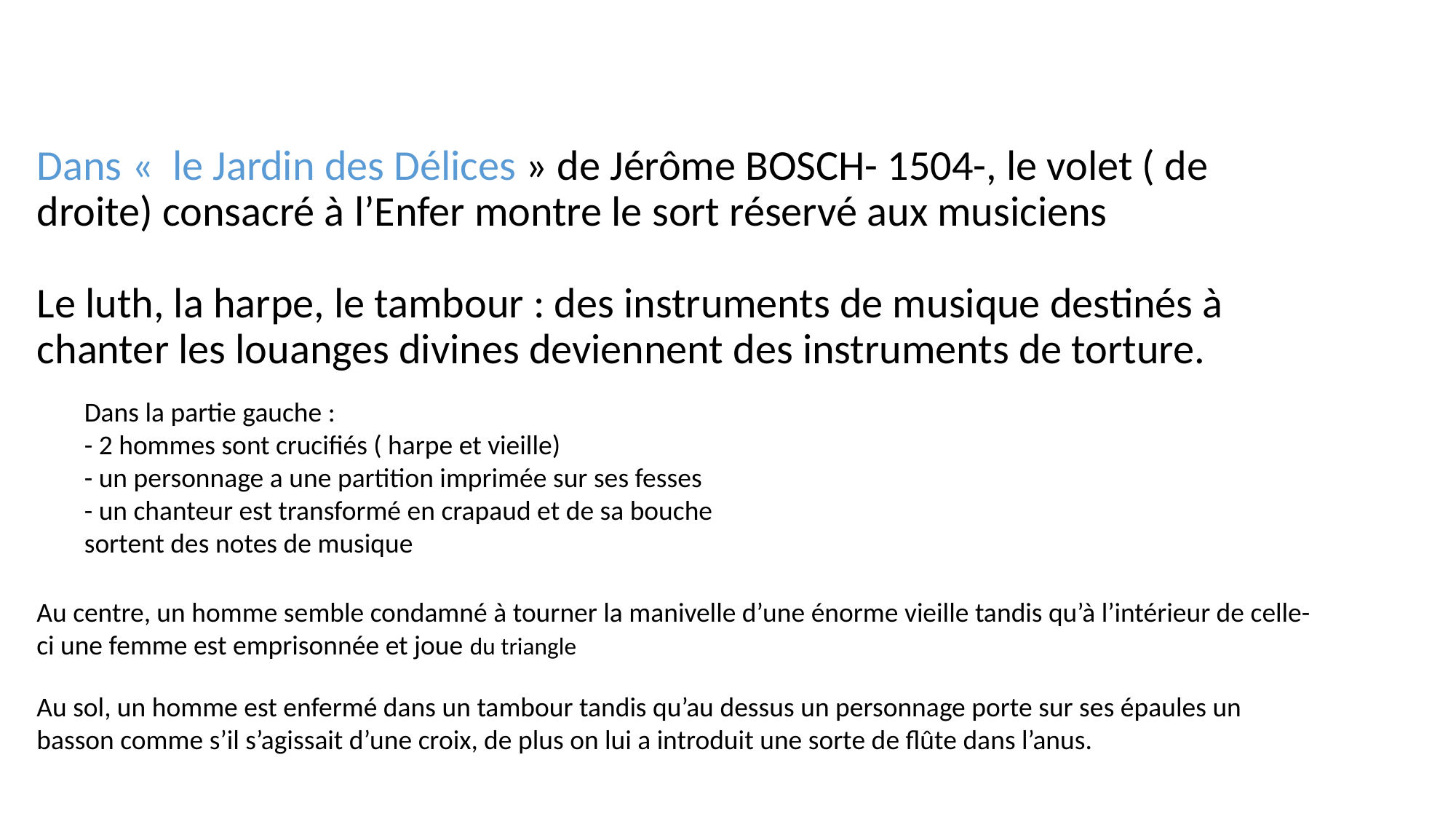

# Dans «  le Jardin des Délices » de Jérôme BOSCH- 1504-, le volet ( de droite) consacré à l’Enfer montre le sort réservé aux musiciens Le luth, la harpe, le tambour : des instruments de musique destinés à chanter les louanges divines deviennent des instruments de torture.
Dans la partie gauche :
- 2 hommes sont crucifiés ( harpe et vieille)
- un personnage a une partition imprimée sur ses fesses
- un chanteur est transformé en crapaud et de sa bouche sortent des notes de musique
Au centre, un homme semble condamné à tourner la manivelle d’une énorme vieille tandis qu’à l’intérieur de celle-ci une femme est emprisonnée et joue du triangle
Au sol, un homme est enfermé dans un tambour tandis qu’au dessus un personnage porte sur ses épaules un basson comme s’il s’agissait d’une croix, de plus on lui a introduit une sorte de flûte dans l’anus.